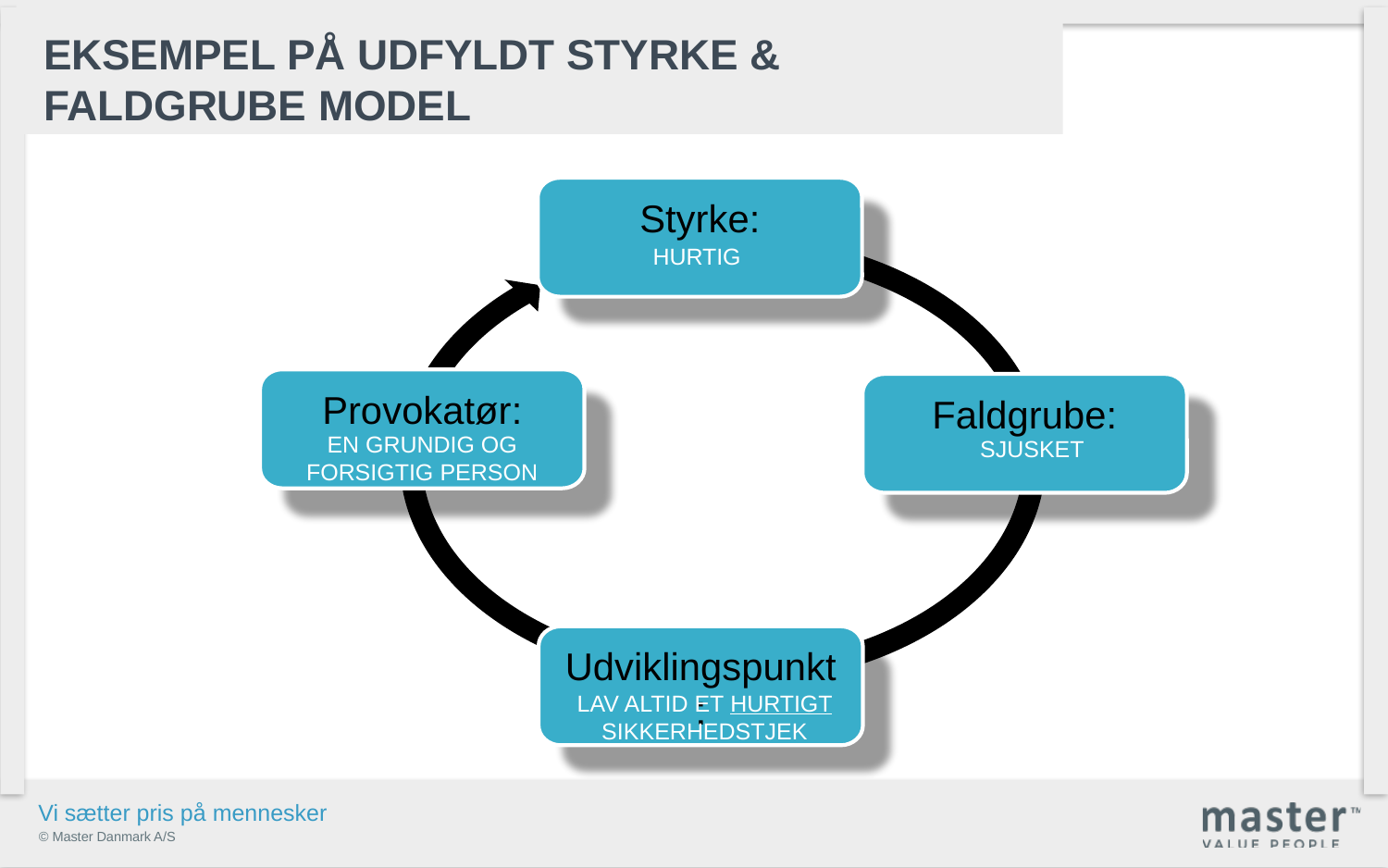

Eksempel på udfyldt Styrke & Faldgrube model

Styrke:

HURTIG
Provokatør:
Faldgrube:
EN GRUNDIG OG FORSIGTIG PERSON
SJUSKET
Udviklingspunkt:
LAV ALTID ET HURTIGT SIKKERHEDSTJEK